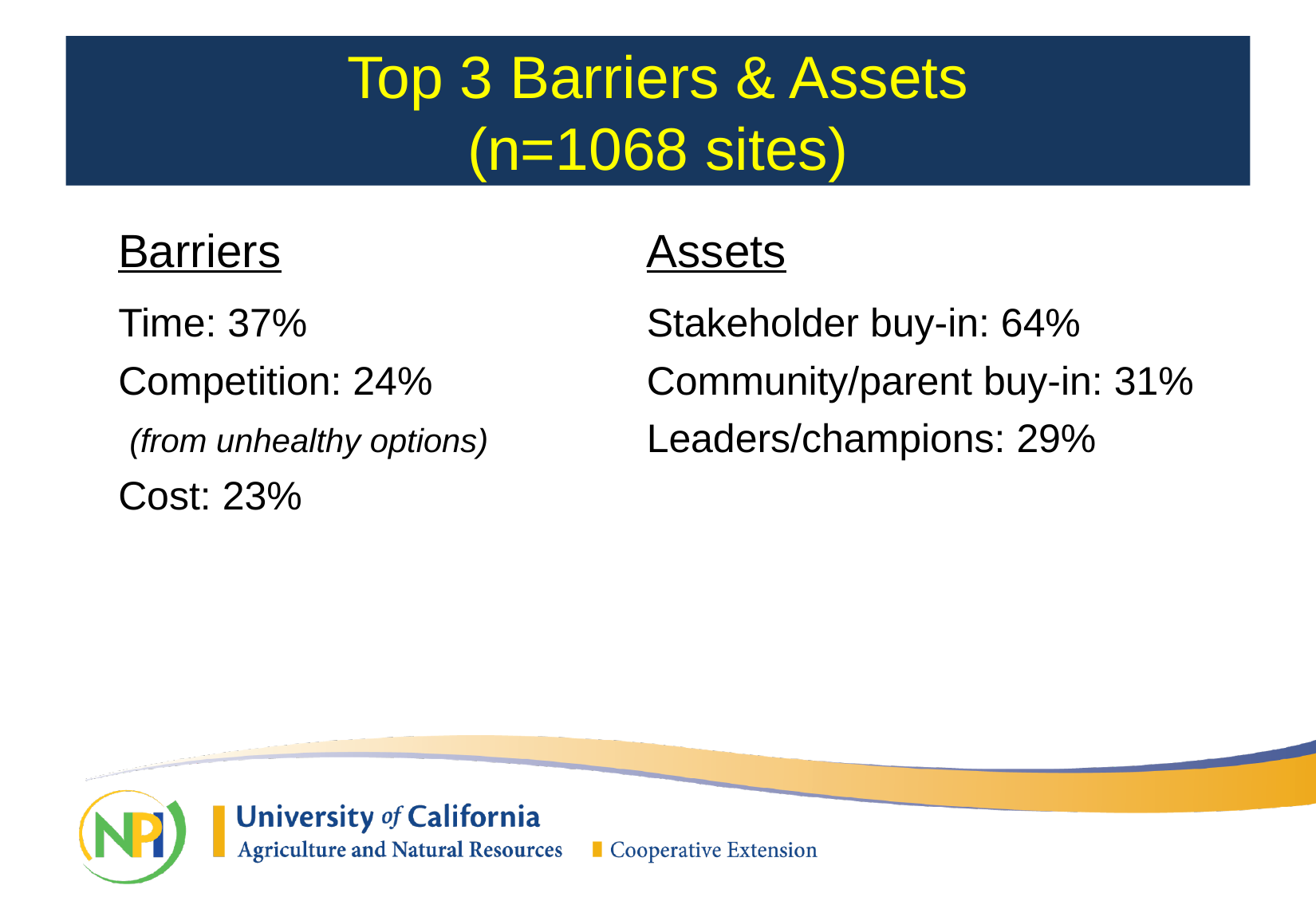

# Top 3 Barriers & Assets (n=1068 sites)
Barriers
Time: 37%
Competition: 24%
 (from unhealthy options)
Cost: 23%

Assets
Stakeholder buy-in: 64%
Community/parent buy-in: 31%
Leaders/champions: 29%